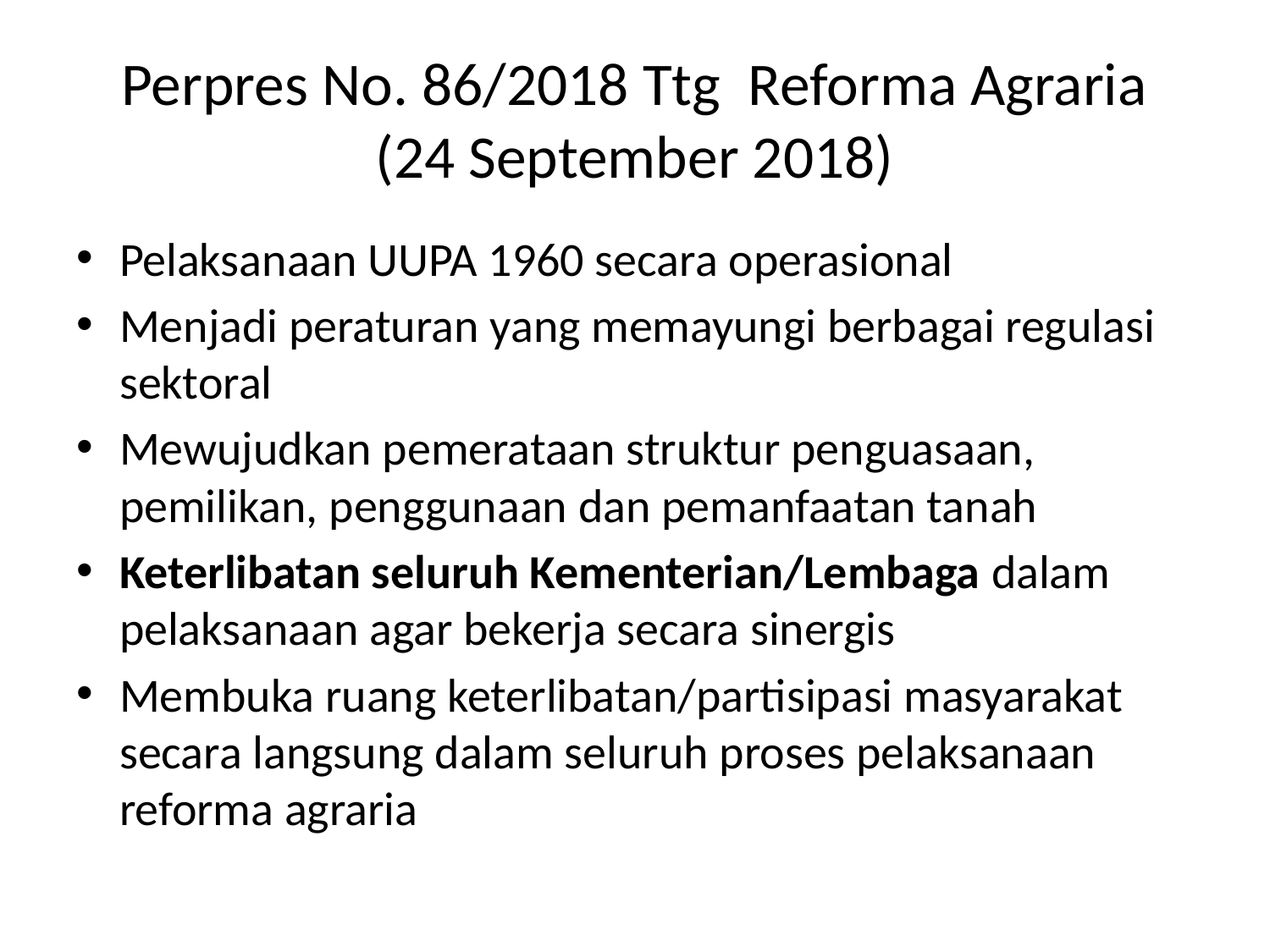

# Perpres No. 86/2018 Ttg  Reforma Agraria (24 September 2018)
Pelaksanaan UUPA 1960 secara operasional
Menjadi peraturan yang memayungi berbagai regulasi sektoral
Mewujudkan pemerataan struktur penguasaan, pemilikan, penggunaan dan pemanfaatan tanah
Keterlibatan seluruh Kementerian/Lembaga dalam pelaksanaan agar bekerja secara sinergis
Membuka ruang keterlibatan/partisipasi masyarakat secara langsung dalam seluruh proses pelaksanaan reforma agraria